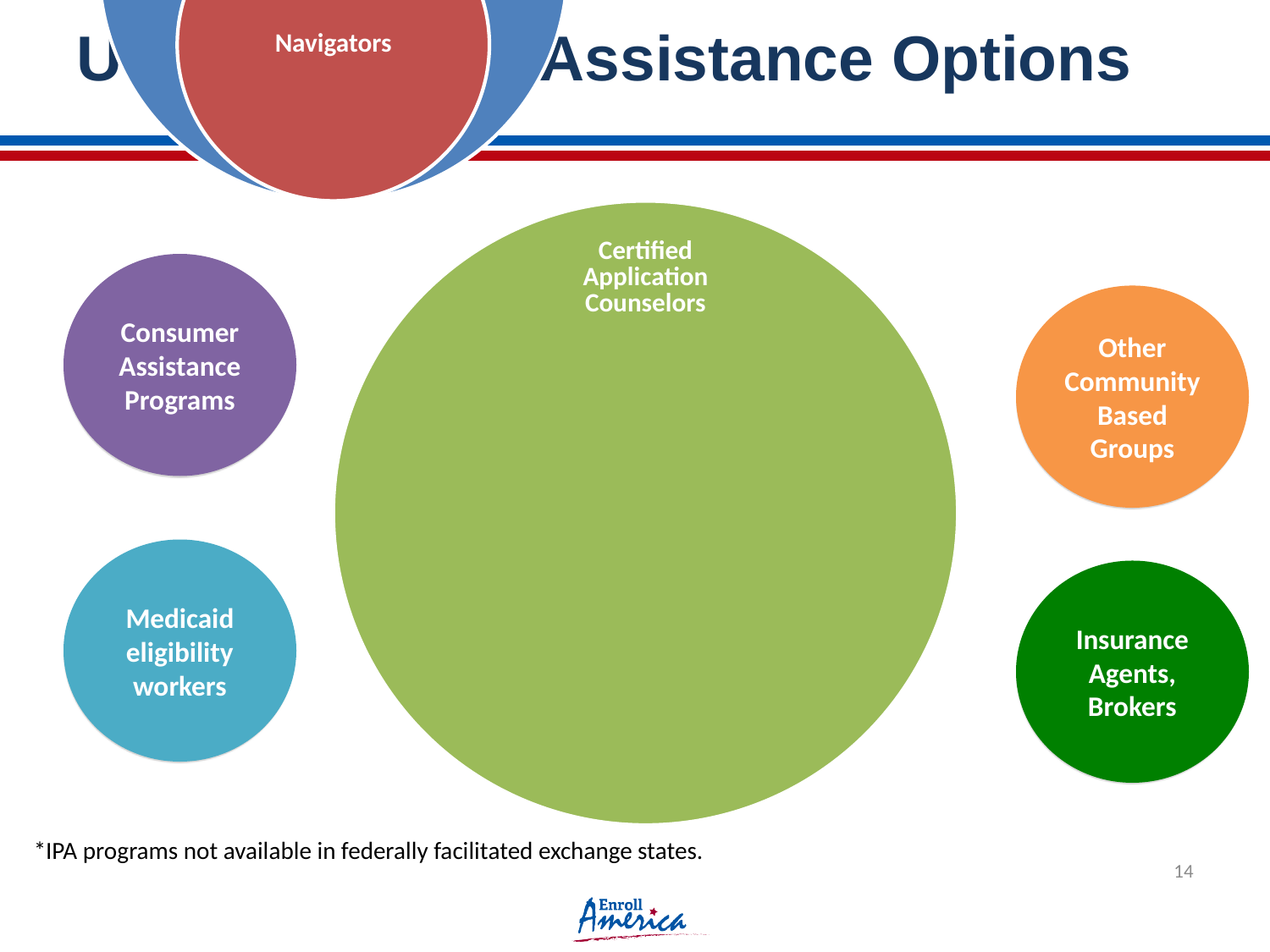

# Understanding Assistance Options
Certified Application Counselors
Navigators
Consumer Assistance Programs
Other Community Based Groups
Medicaid eligibility workers
Insurance Agents, Brokers
*IPA programs not available in federally facilitated exchange states.

14